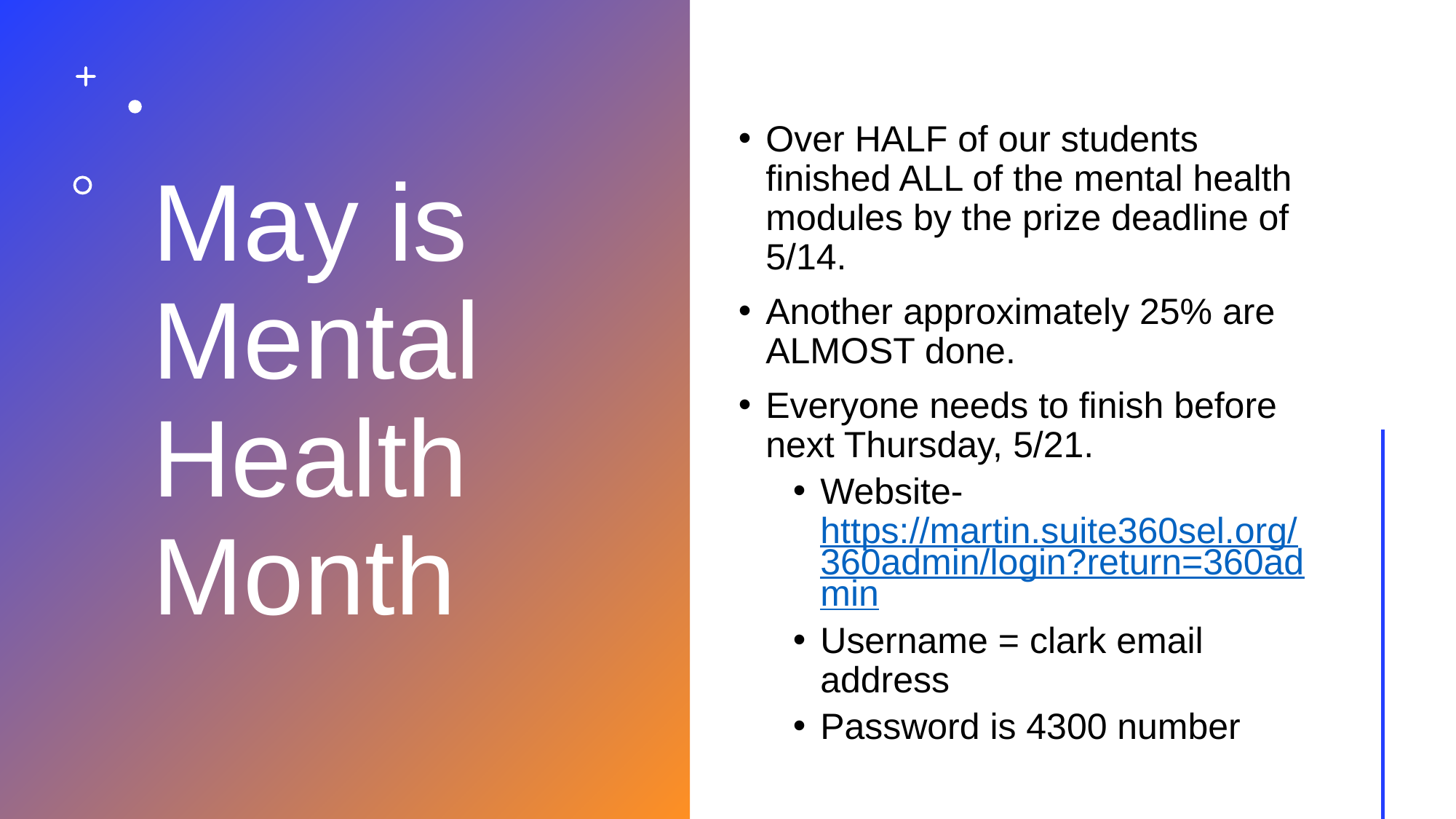

# May is Mental Health Month
Over HALF of our students finished ALL of the mental health modules by the prize deadline of 5/14.
Another approximately 25% are ALMOST done.
Everyone needs to finish before next Thursday, 5/21.
Website- https://martin.suite360sel.org/360admin/login?return=360admin
Username = clark email address
Password is 4300 number